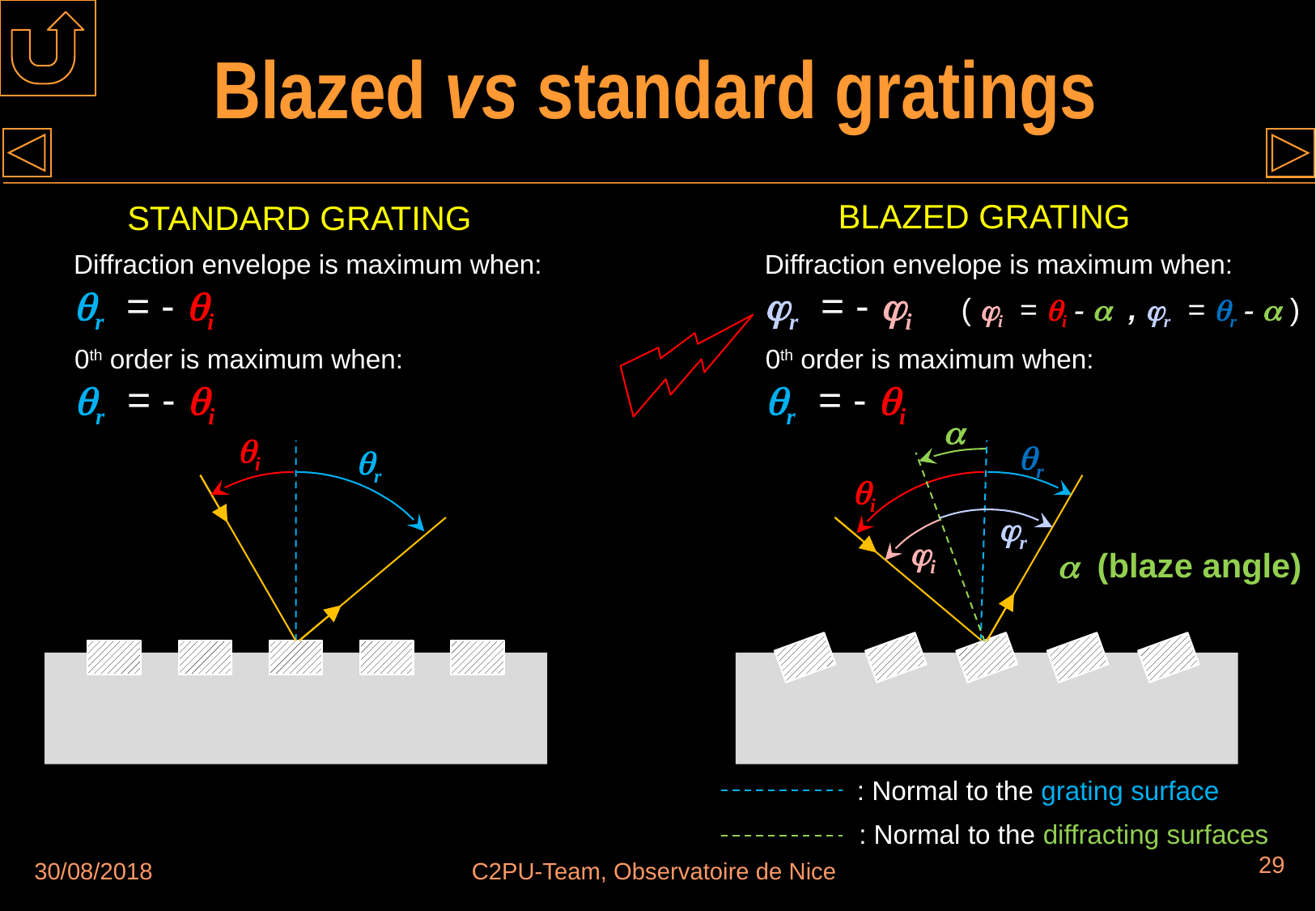

# Blazed vs standard gratings
BLAZED GRATING
STANDARD GRATING
Diffraction envelope is maximum when:
θr  = - θi
Diffraction envelope is maximum when:
ϕr  = - ϕi
( ϕi  = θi - α  , ϕr  = θr - α )

0th order is maximum when:
θr  = - θi
0th order is maximum when:
θr  = - θi
α
θi
θr
θr

θi

ϕr

ϕi
α  (blaze angle)

: Normal to the grating surface
: Normal to the diffracting surfaces
29
30/08/2018
C2PU-Team, Observatoire de Nice